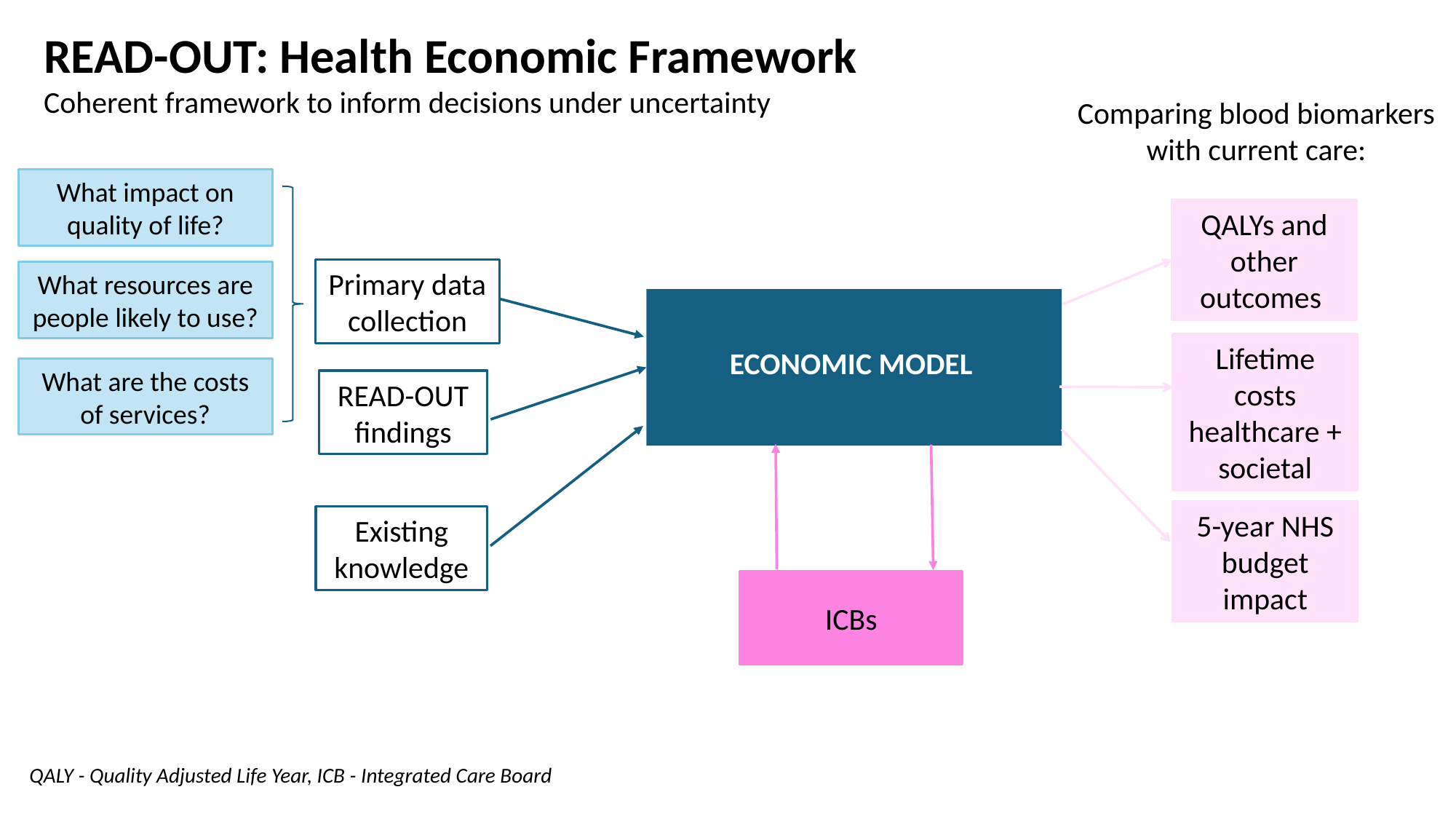

READ-OUT: Health Economic Framework
Coherent framework to inform decisions under uncertainty

#
Comparing blood biomarkers with current care:
What impact on quality of life?

QALYs and other outcomes
Primary data collection
What resources are people likely to use?

ECONOMIC MODEL
Lifetime costs healthcare + societal
What are the costs of services?
READ-OUT findings
5-year NHS budget impact
Existing knowledge

ICBs

QALY - Quality Adjusted Life Year, ICB - Integrated Care Board